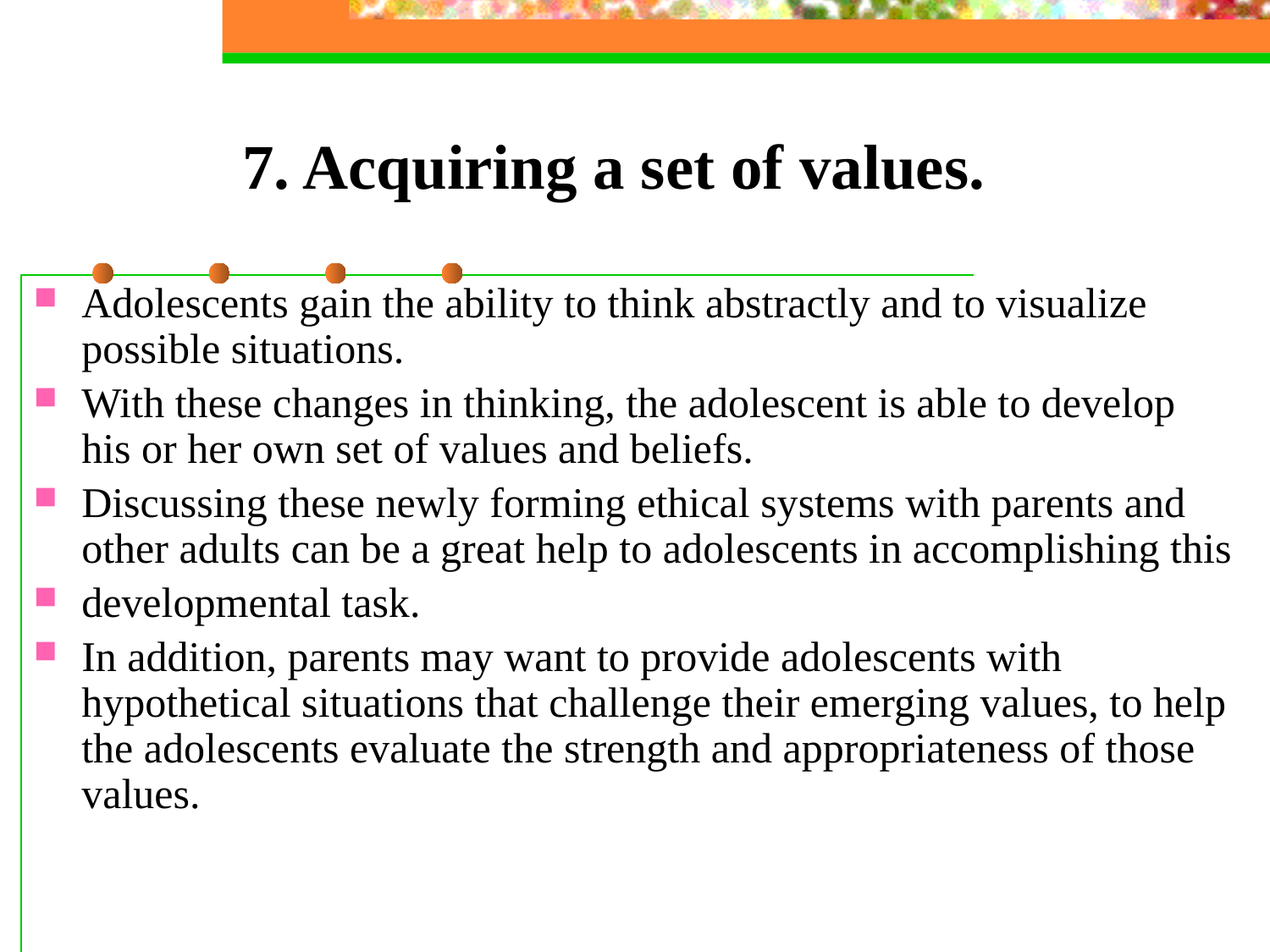

# 7. Acquiring a set of values.
Adolescents gain the ability to think abstractly and to visualize possible situations.
With these changes in thinking, the adolescent is able to develop his or her own set of values and beliefs.
Discussing these newly forming ethical systems with parents and other adults can be a great help to adolescents in accomplishing this
developmental task.
In addition, parents may want to provide adolescents with hypothetical situations that challenge their emerging values, to help the adolescents evaluate the strength and appropriateness of those values.